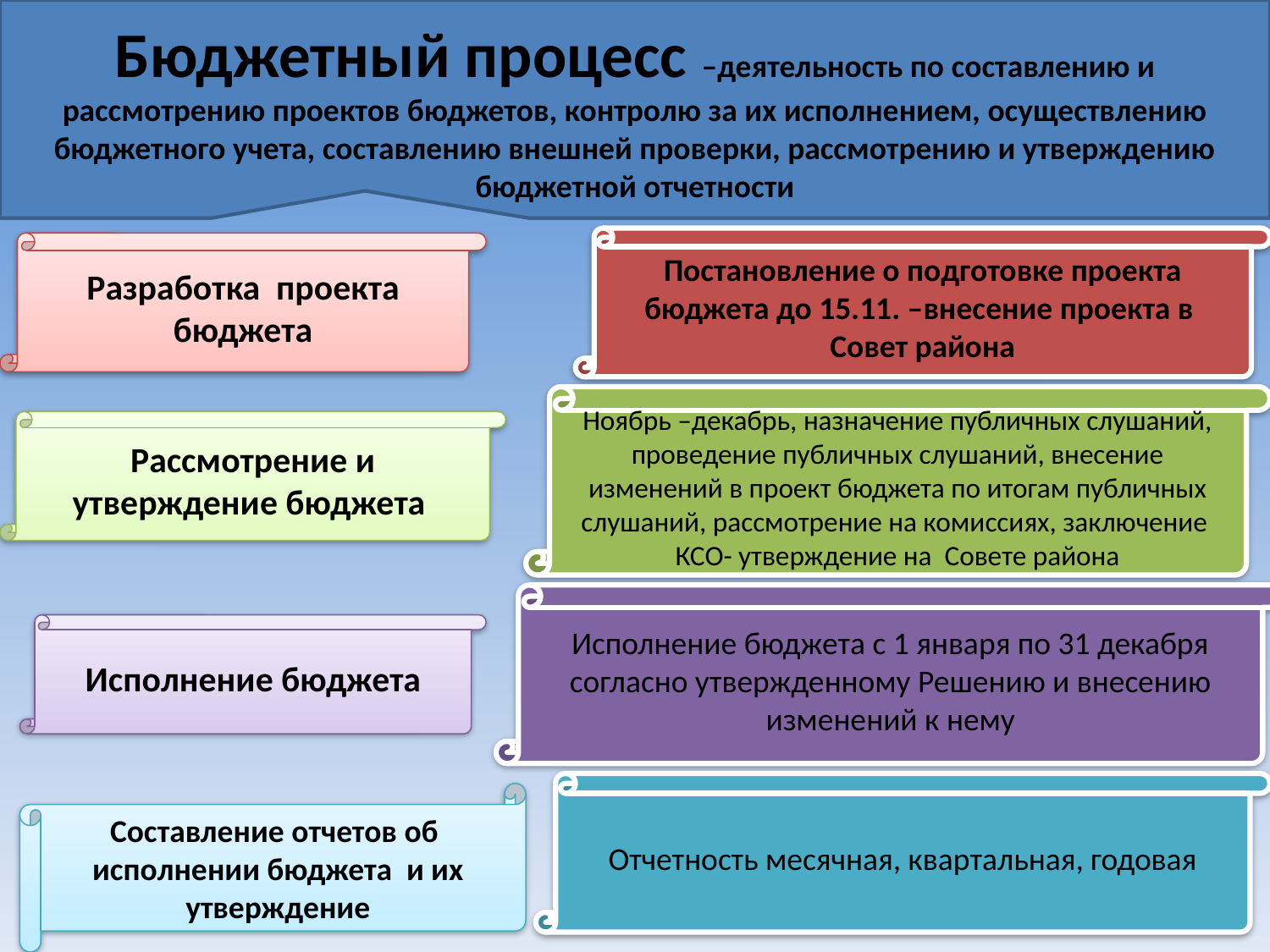

# Бюджетный процесс
Бюджетный процесс –деятельность по составлению и рассмотрению проектов бюджетов, контролю за их исполнением, осуществлению бюджетного учета, составлению внешней проверки, рассмотрению и утверждению бюджетной отчетности
Постановление о подготовке проекта бюджета до 15.11. –внесение проекта в  Совет района
Разработка  проекта бюджета
Ноябрь –декабрь, назначение публичных слушаний, проведение публичных слушаний, внесение изменений в проект бюджета по итогам публичных слушаний, рассмотрение на комиссиях, заключение  КСО- утверждение на  Совете района
Рассмотрение и утверждение бюджета
Исполнение бюджета с 1 января по 31 декабря согласно утвержденному Решению и внесению изменений к нему
Исполнение бюджета
Отчетность месячная, квартальная, годовая
Составление отчетов об  исполнении бюджета  и их утверждение